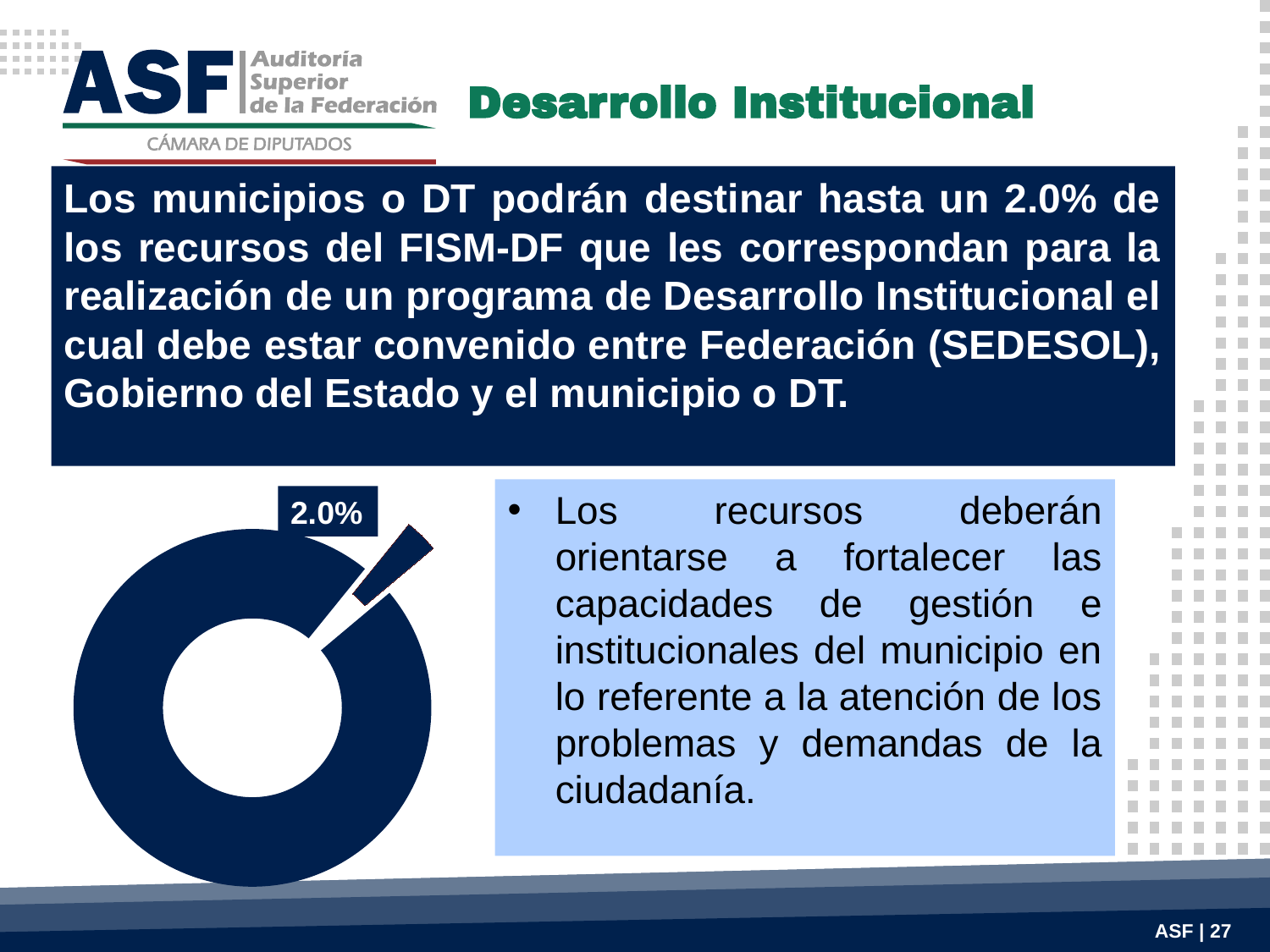

Desarrollo Institucional
Los municipios o DT podrán destinar hasta un 2.0% de los recursos del FISM-DF que les correspondan para la realización de un programa de Desarrollo Institucional el cual debe estar convenido entre Federación (SEDESOL), Gobierno del Estado y el municipio o DT.

### Chart

| Category | Ventas |
|---|---|
| Recursos asignados | 95.0 |
| Gastos Indirectos | 3.0 |
Los recursos deberán orientarse a fortalecer las capacidades de gestión e institucionales del municipio en lo referente a la atención de los problemas y demandas de la ciudadanía.
2.0%
ASF | 27